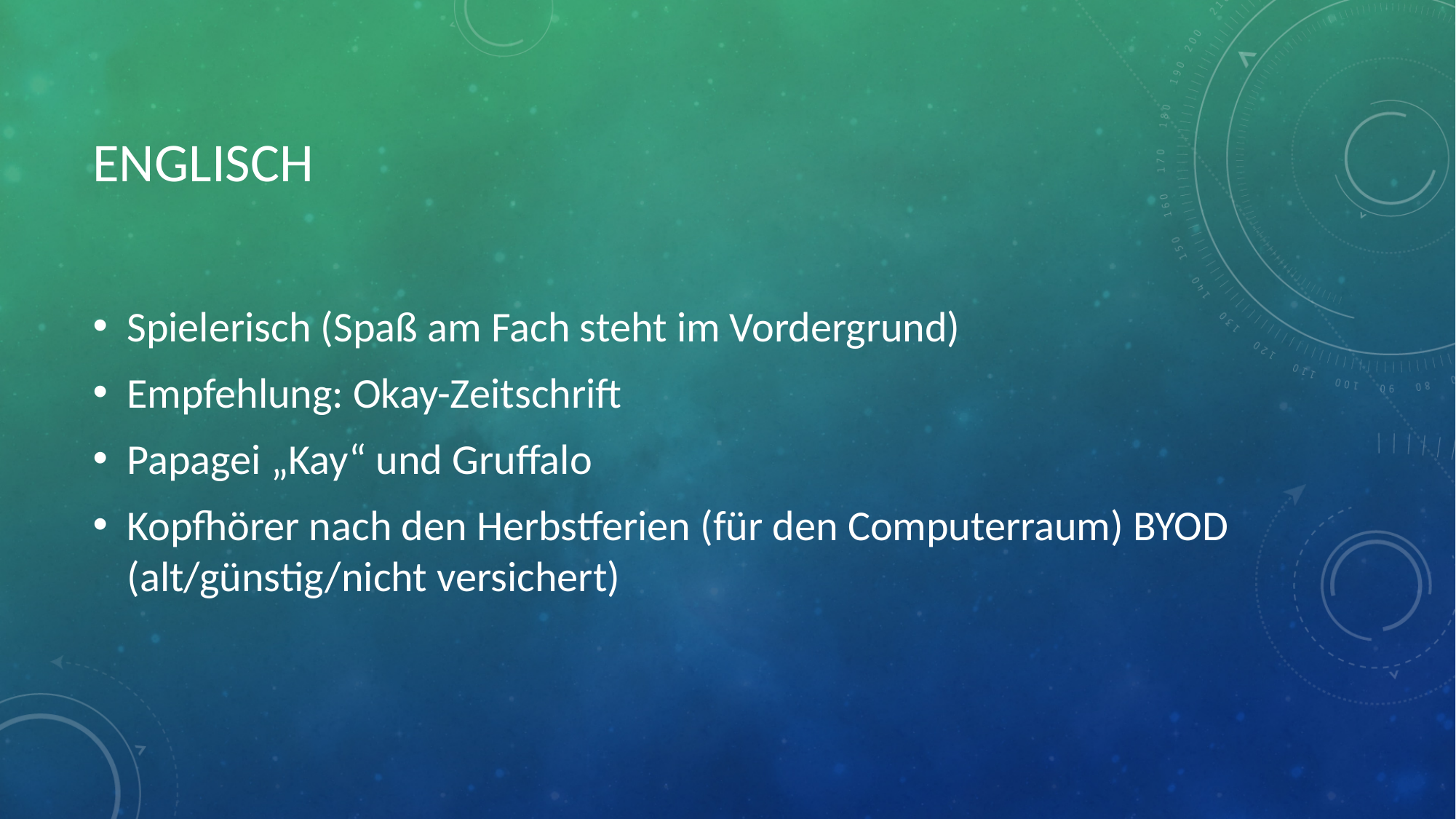

# Englisch
Spielerisch (Spaß am Fach steht im Vordergrund)
Empfehlung: Okay-Zeitschrift
Papagei „Kay“ und Gruffalo
Kopfhörer nach den Herbstferien (für den Computerraum) BYOD (alt/günstig/nicht versichert)